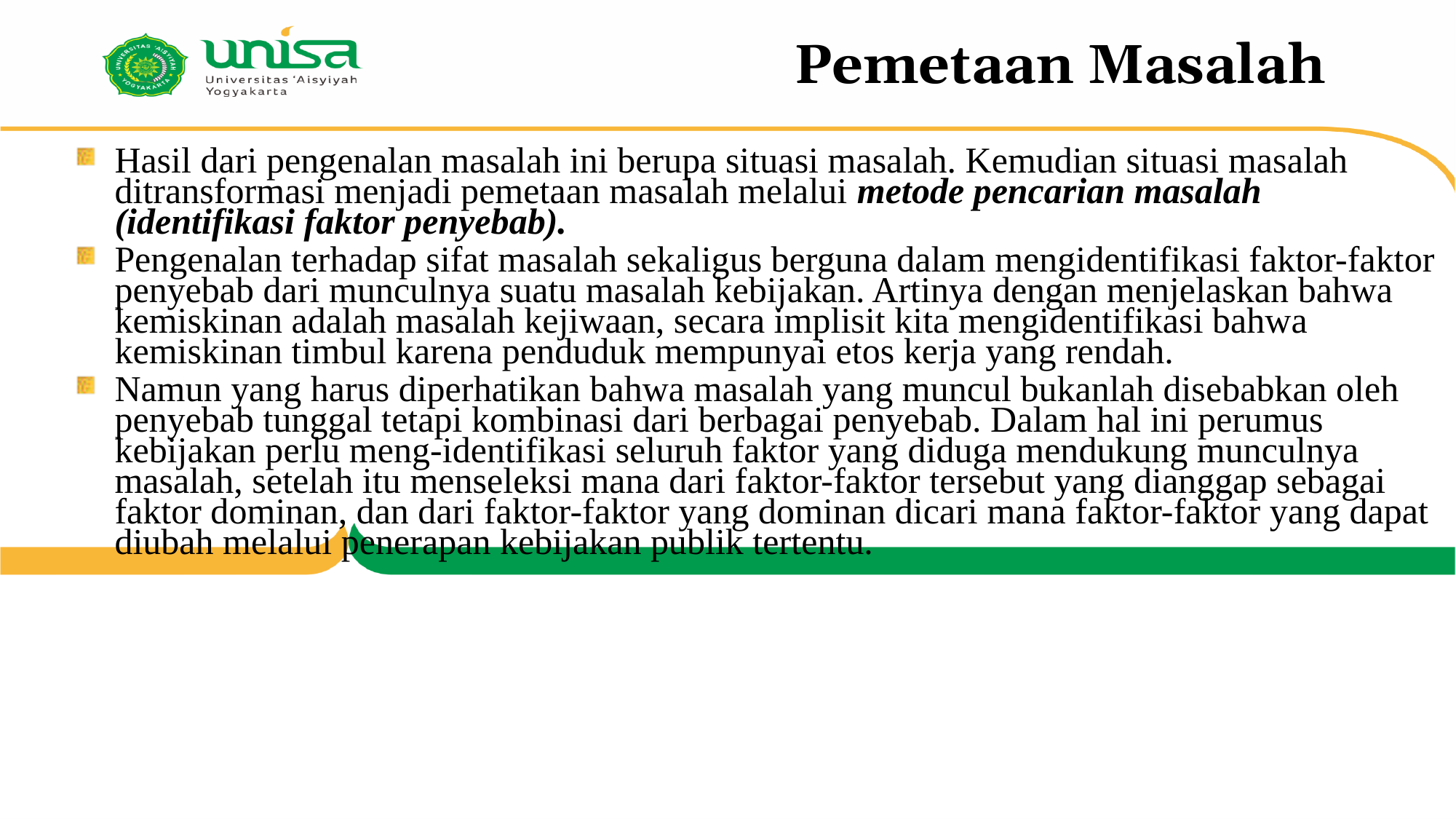

# Pemetaan Masalah
Hasil dari pengenalan masalah ini berupa situasi masalah. Kemudian situasi masalah ditransformasi menjadi pemetaan masalah melalui metode pencarian masalah (identifikasi faktor penyebab).
Pengenalan terhadap sifat masalah sekaligus berguna dalam mengidentifikasi faktor-faktor penyebab dari munculnya suatu masalah kebijakan. Artinya dengan menjelaskan bahwa kemiskinan adalah masalah kejiwaan, secara implisit kita mengidentifikasi bahwa kemiskinan timbul karena penduduk mempunyai etos kerja yang rendah.
Namun yang harus diperhatikan bahwa masalah yang muncul bukanlah disebabkan oleh penyebab tunggal tetapi kombinasi dari berbagai penyebab. Dalam hal ini perumus kebijakan perlu meng-identifikasi seluruh faktor yang diduga mendukung munculnya masalah, setelah itu menseleksi mana dari faktor-faktor tersebut yang dianggap sebagai faktor dominan, dan dari faktor-faktor yang dominan dicari mana faktor-faktor yang dapat diubah melalui penerapan kebijakan publik tertentu.